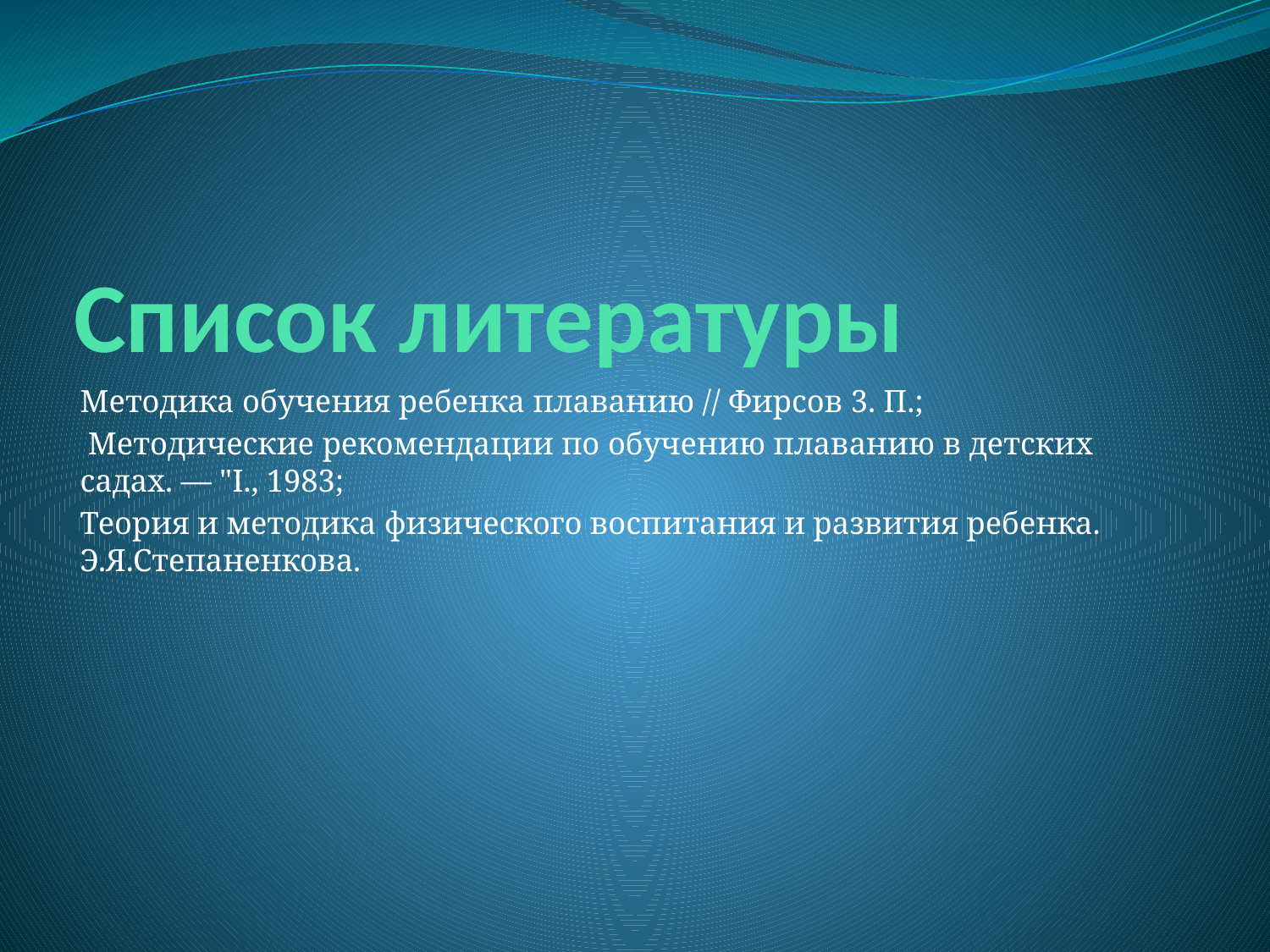

# Список литературы
Методика обучения ребенка плаванию // Фирсов 3. П.;
 Методические рекомендации по обучению плаванию в детских садах. — "I., 1983;
Теория и методика физического воспитания и развития ребенка.  Э.Я.Степаненкова.